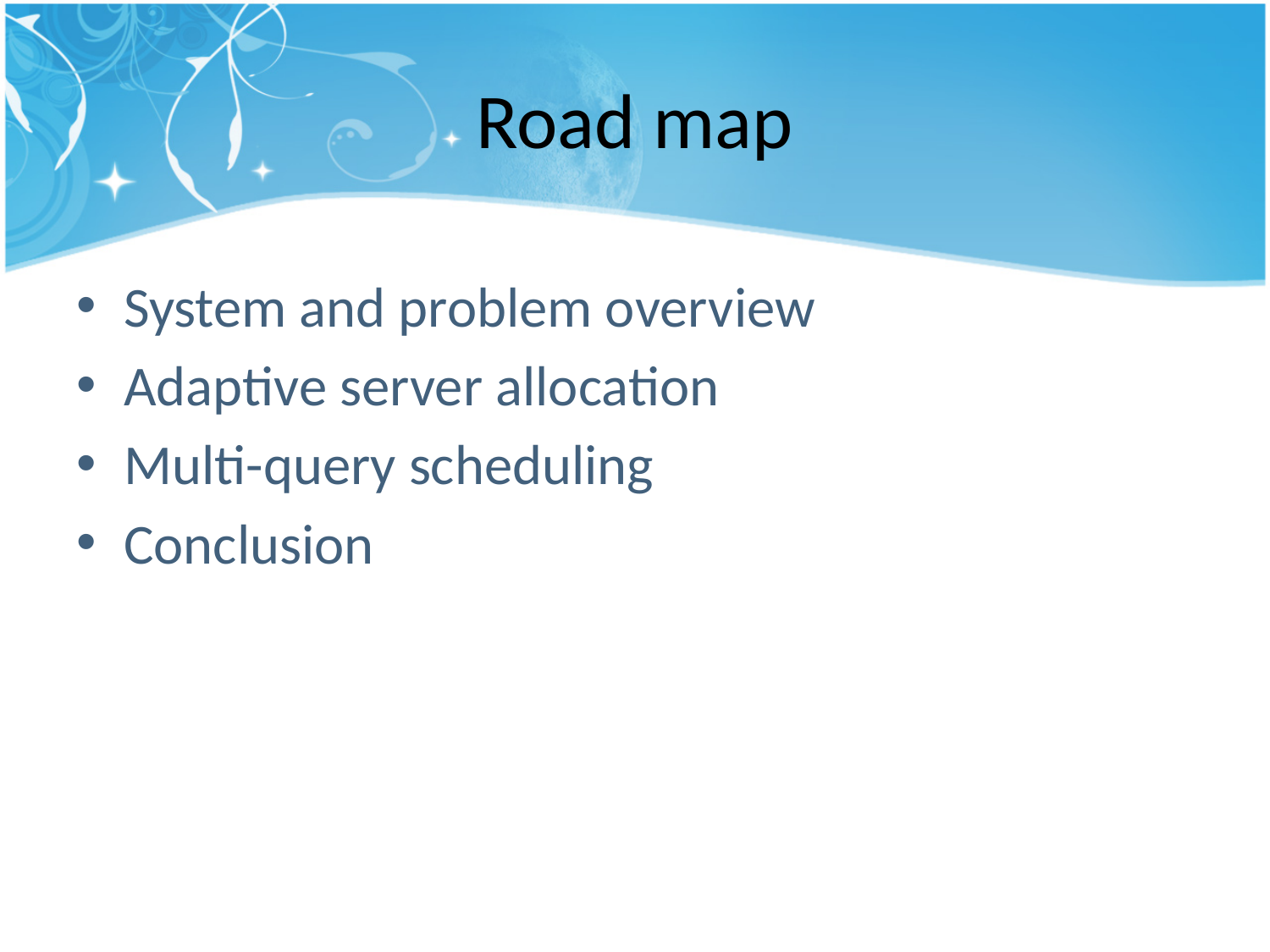

# Road map
System and problem overview
Adaptive server allocation
Multi-query scheduling
Conclusion